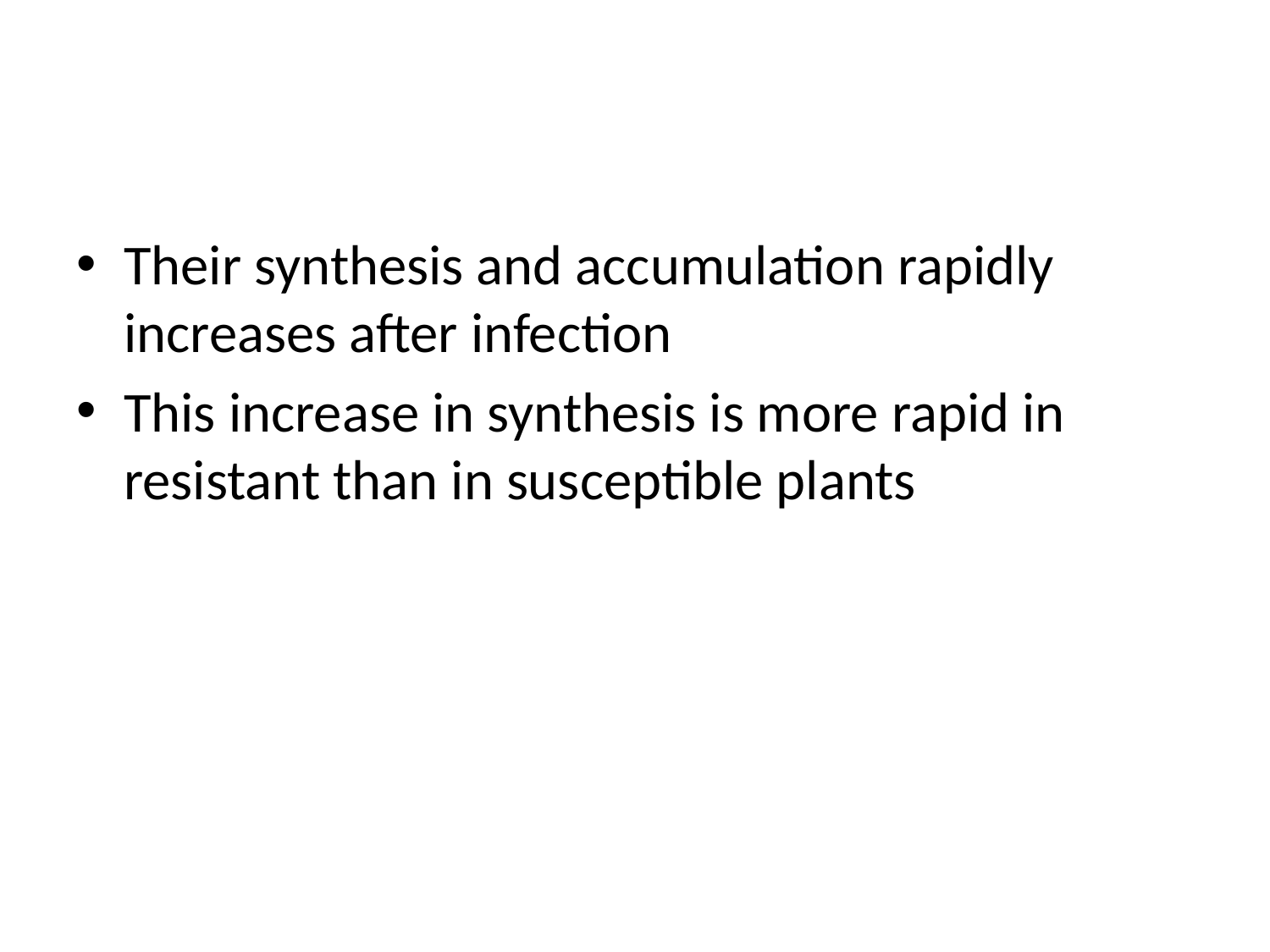

#
Their synthesis and accumulation rapidly increases after infection
This increase in synthesis is more rapid in resistant than in susceptible plants